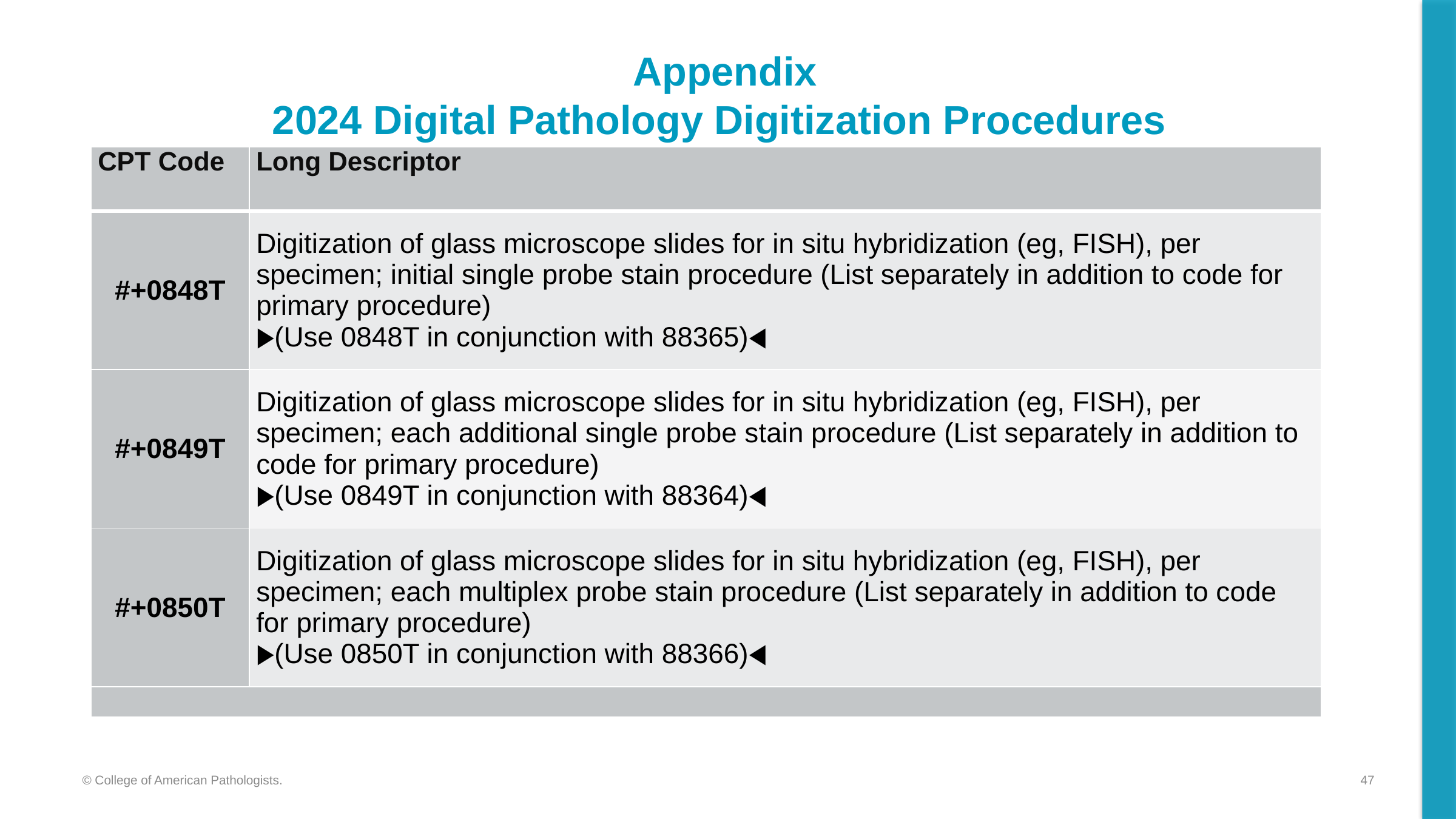

# Appendix 2024 Digital Pathology Digitization Procedures
| CPT Code | Long Descriptor |
| --- | --- |
| #+0848T | Digitization of glass microscope slides for in situ hybridization (eg, FISH), per specimen; initial single probe stain procedure (List separately in addition to code for primary procedure) ▶(Use 0848T in conjunction with 88365)◀ |
| #+0849T | Digitization of glass microscope slides for in situ hybridization (eg, FISH), per specimen; each additional single probe stain procedure (List separately in addition to code for primary procedure) ▶(Use 0849T in conjunction with 88364)◀ |
| #+0850T | Digitization of glass microscope slides for in situ hybridization (eg, FISH), per specimen; each multiplex probe stain procedure (List separately in addition to code for primary procedure) ▶(Use 0850T in conjunction with 88366)◀ |
|  |  |

47